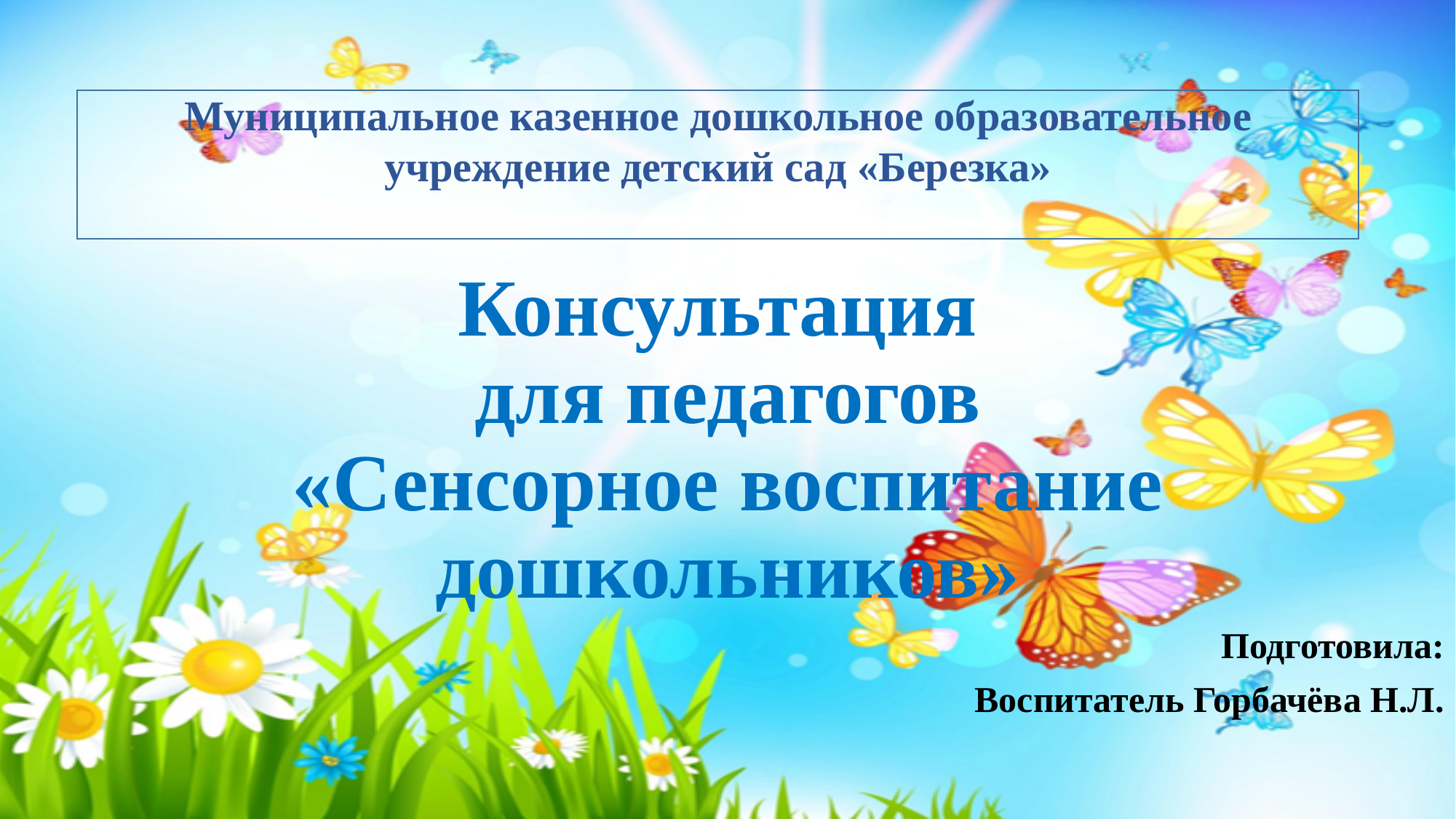

Муниципальное казенное дошкольное образовательное учреждение детский сад «Березка»
# Консультация для педагогов «Сенсорное воспитание дошкольников»
Подготовила:
Воспитатель Горбачёва Н.Л.